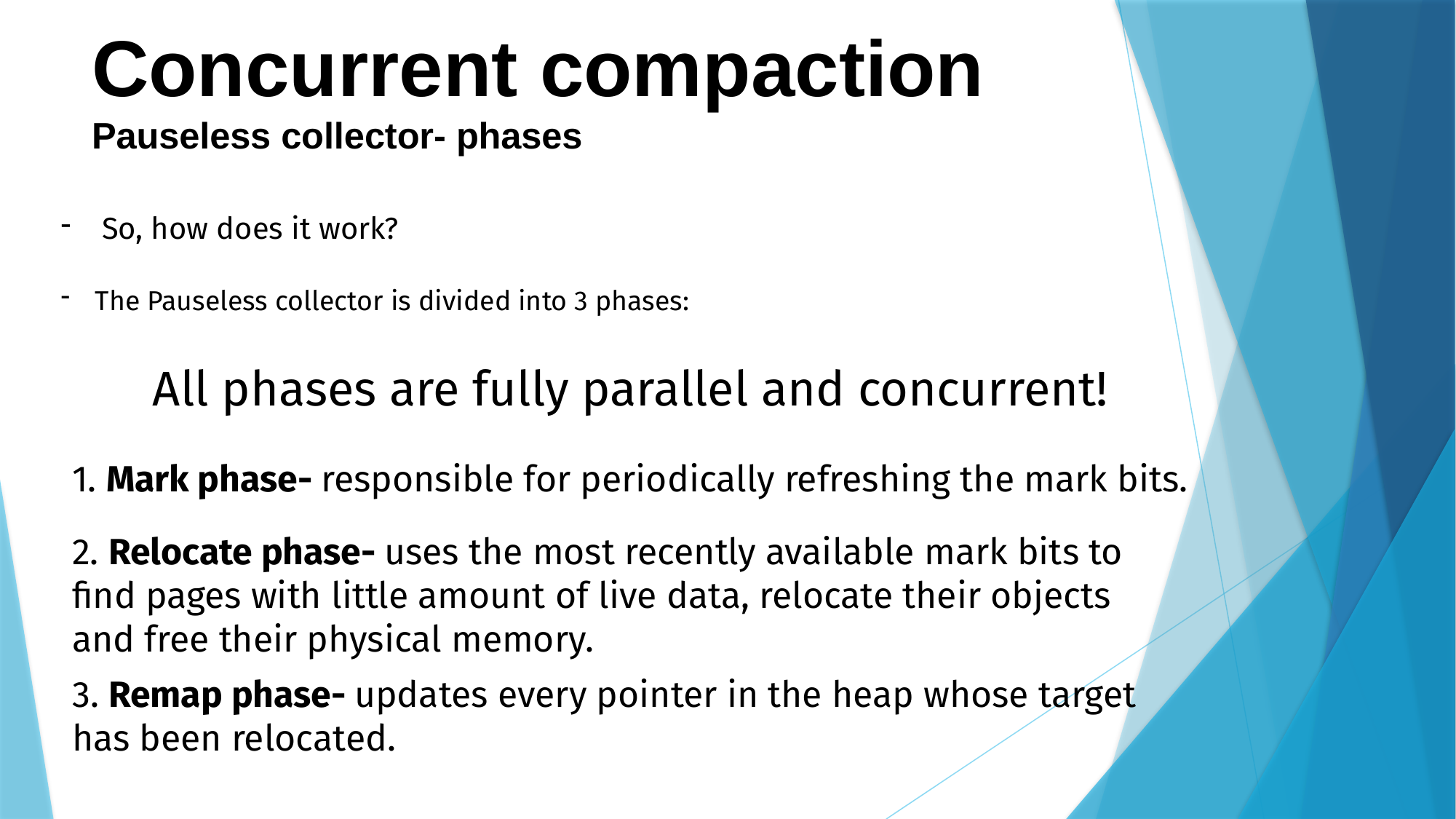

Concurrent compaction
Pauseless collector- phases
So, how does it work?
The Pauseless collector is divided into 3 phases:
All phases are fully parallel and concurrent!
1. Mark phase- responsible for periodically refreshing the mark bits.
2. Relocate phase- uses the most recently available mark bits to find pages with little amount of live data, relocate their objects and free their physical memory.
3. Remap phase- updates every pointer in the heap whose target has been relocated.